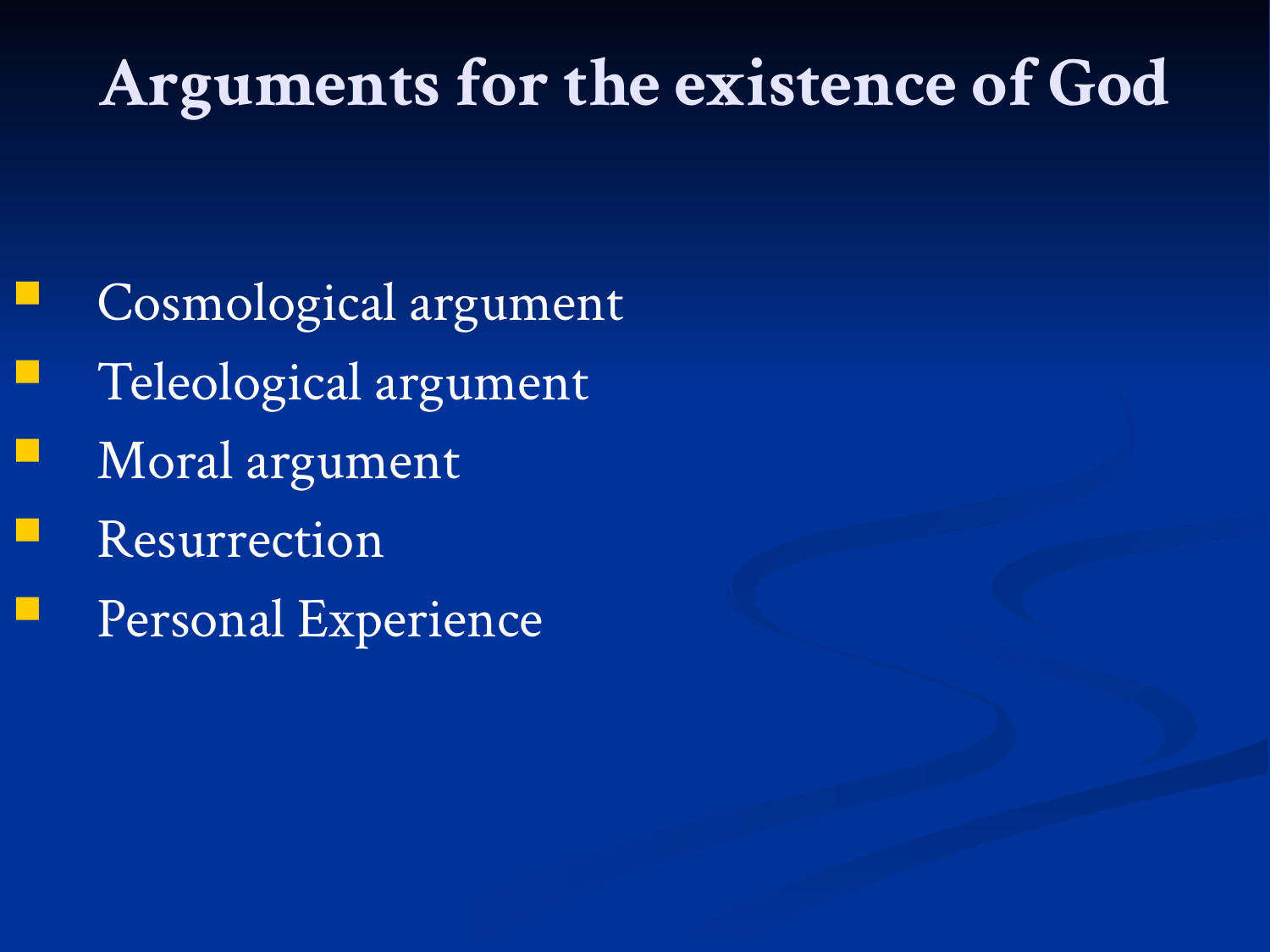

# Arguments for the existence of God
Cosmological argument
Teleological argument
Moral argument
Resurrection
Personal Experience